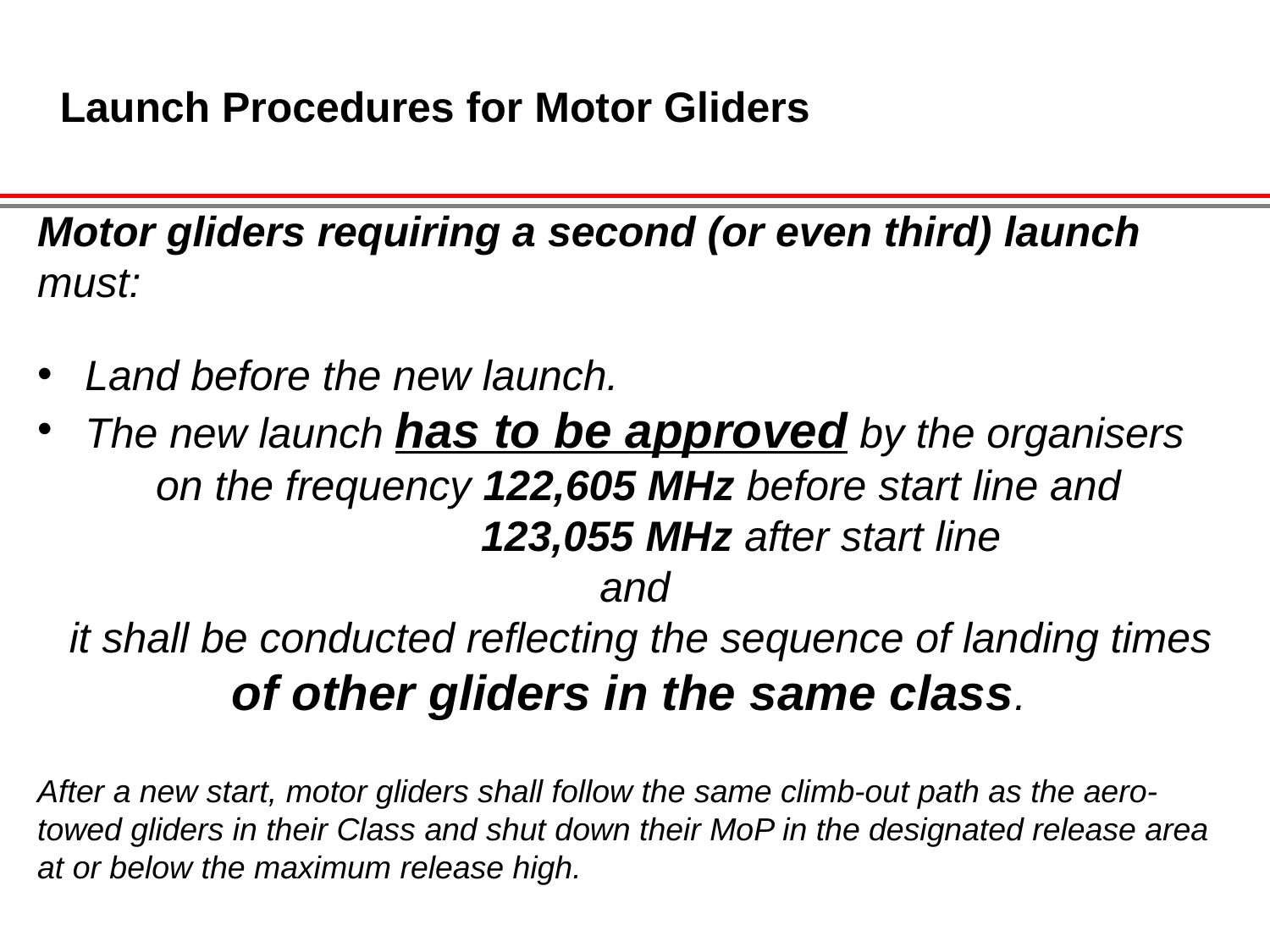

Launch Procedures for Motor Gliders
Motor gliders requiring a second (or even third) launch must:

Land before the new launch.
The new launch has to be approved by the organisers
          on the frequency 122,605 MHz before start line and 		   	                123,055 MHz after start line
and
 it shall be conducted reflecting the sequence of landing times of other gliders in the same class.

After a new start, motor gliders shall follow the same climb-out path as the aero-towed gliders in their Class and shut down their MoP in the designated release area at or below the maximum release high.